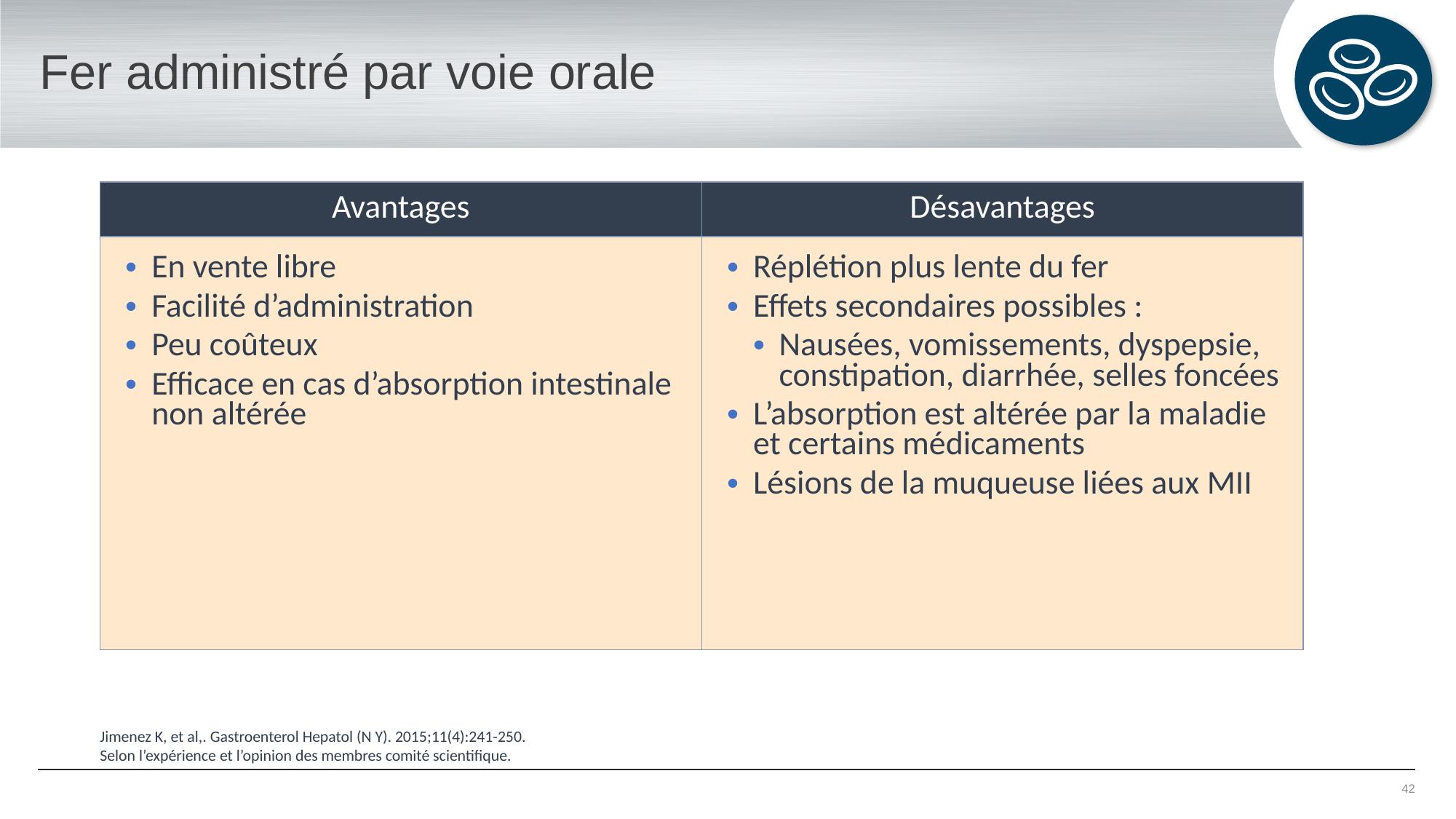

# Fer administré par voie orale
| Avantages | Désavantages |
| --- | --- |
| En vente libre Facilité d’administration Peu coûteux Efficace en cas d’absorption intestinale non altérée | Réplétion plus lente du fer Effets secondaires possibles : Nausées, vomissements, dyspepsie, constipation, diarrhée, selles foncées L’absorption est altérée par la maladie et certains médicaments Lésions de la muqueuse liées aux MII |
Jimenez K, et al,. Gastroenterol Hepatol (N Y). 2015;11(4):241-250.
Selon l’expérience et l’opinion des membres comité scientifique.
42